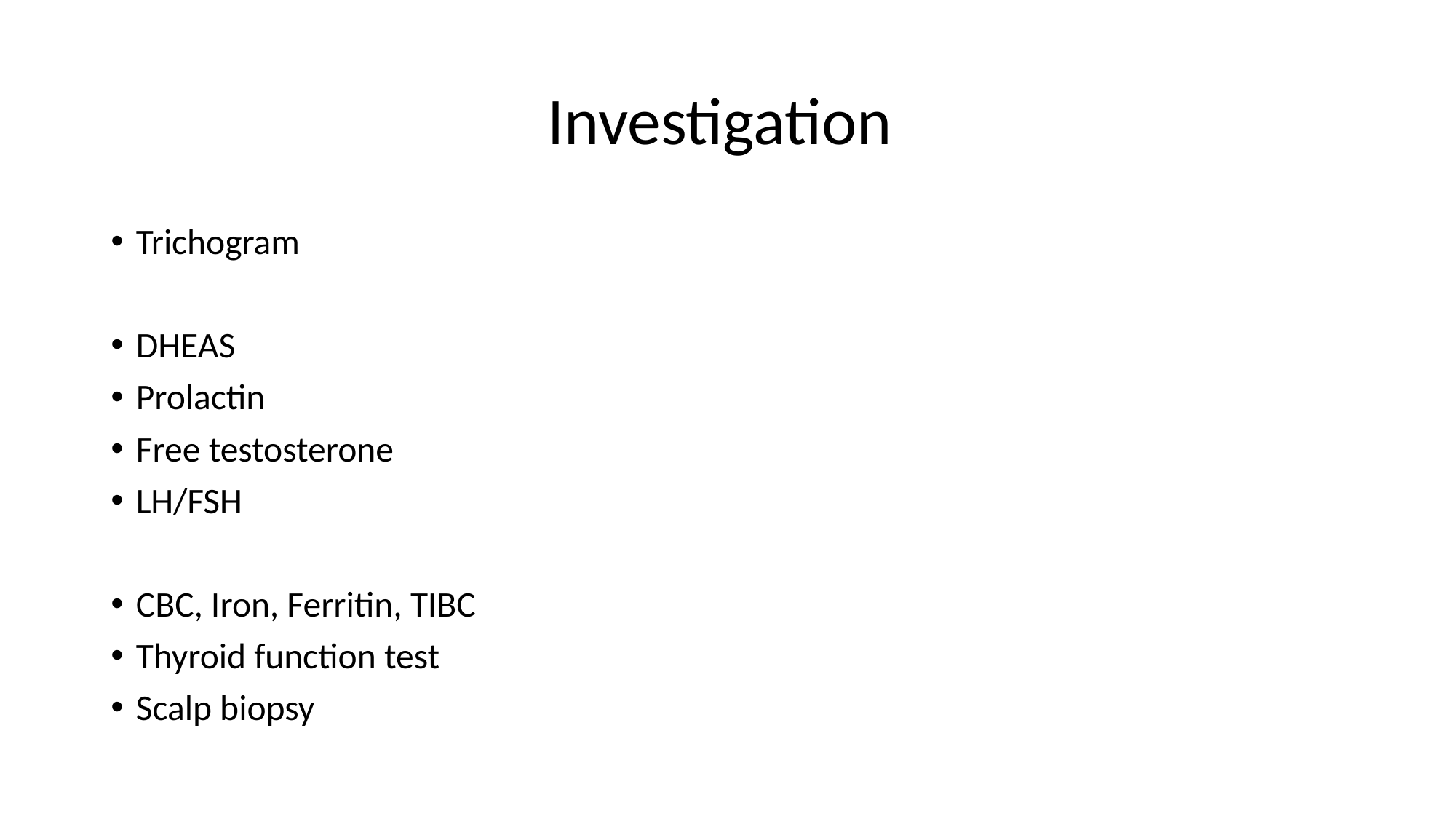

# Investigation
Trichogram

DHEAS
Prolactin
Free testosterone
LH/FSH

CBC, Iron, Ferritin, TIBC
Thyroid function test
Scalp biopsy